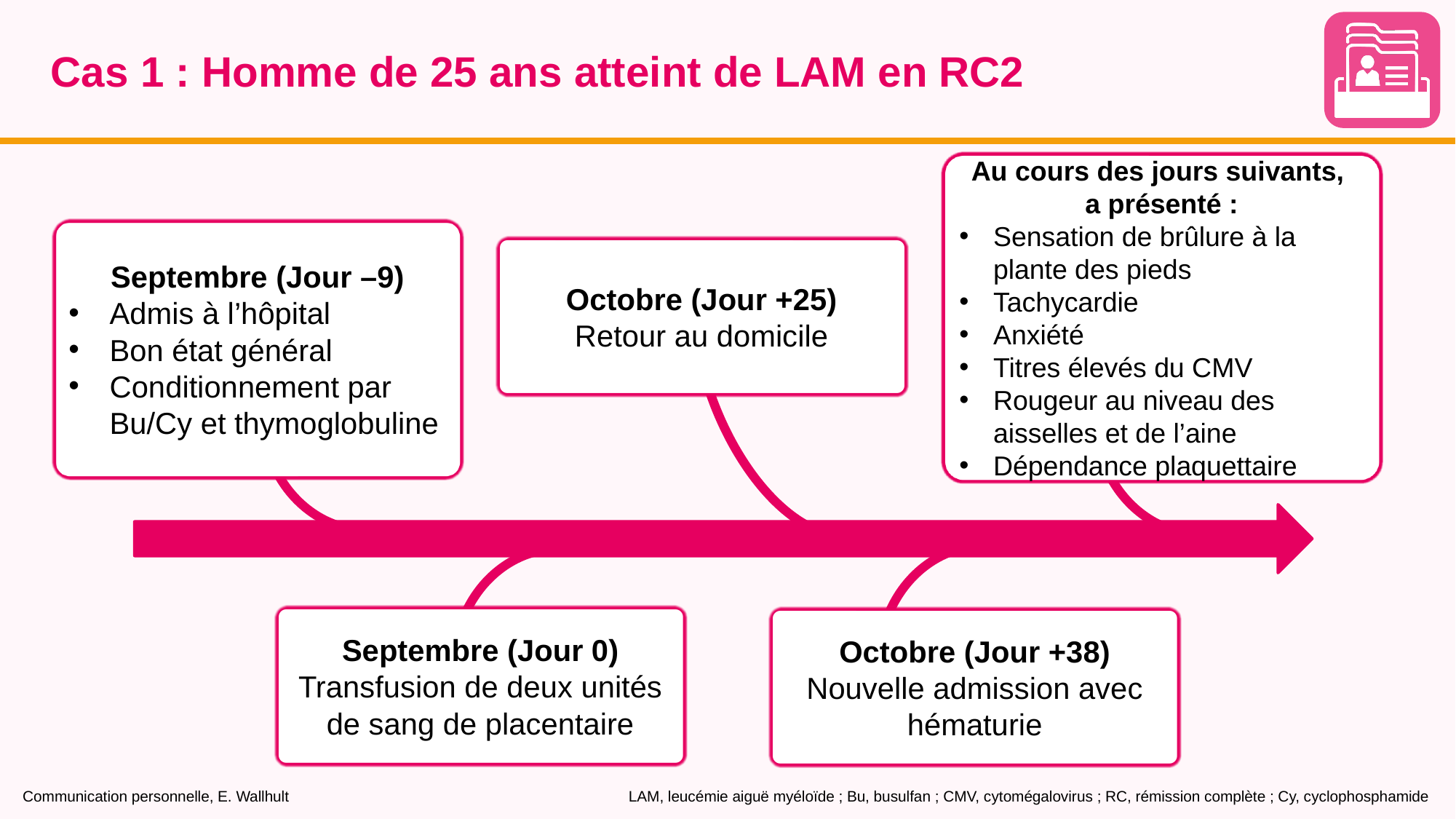

# Cas 1 : Homme de 25 ans atteint de LAM en RC2
Au cours des jours suivants,
a présenté :
Sensation de brûlure à la plante des pieds
Tachycardie
Anxiété
Titres élevés du CMV
Rougeur au niveau des aisselles et de l’aine
Dépendance plaquettaire
Septembre (Jour –9)
Admis à l’hôpital
Bon état général
Conditionnement par Bu/Cy et thymoglobuline
Octobre (Jour +25)
Retour au domicile

Septembre (Jour 0)
Transfusion de deux unités de sang de placentaire
Octobre (Jour +38)
Nouvelle admission avec hématurie
Communication personnelle, E. Wallhult
LAM, leucémie aiguë myéloïde ; Bu, busulfan ; CMV, cytomégalovirus ; RC, rémission complète ; Cy, cyclophosphamide